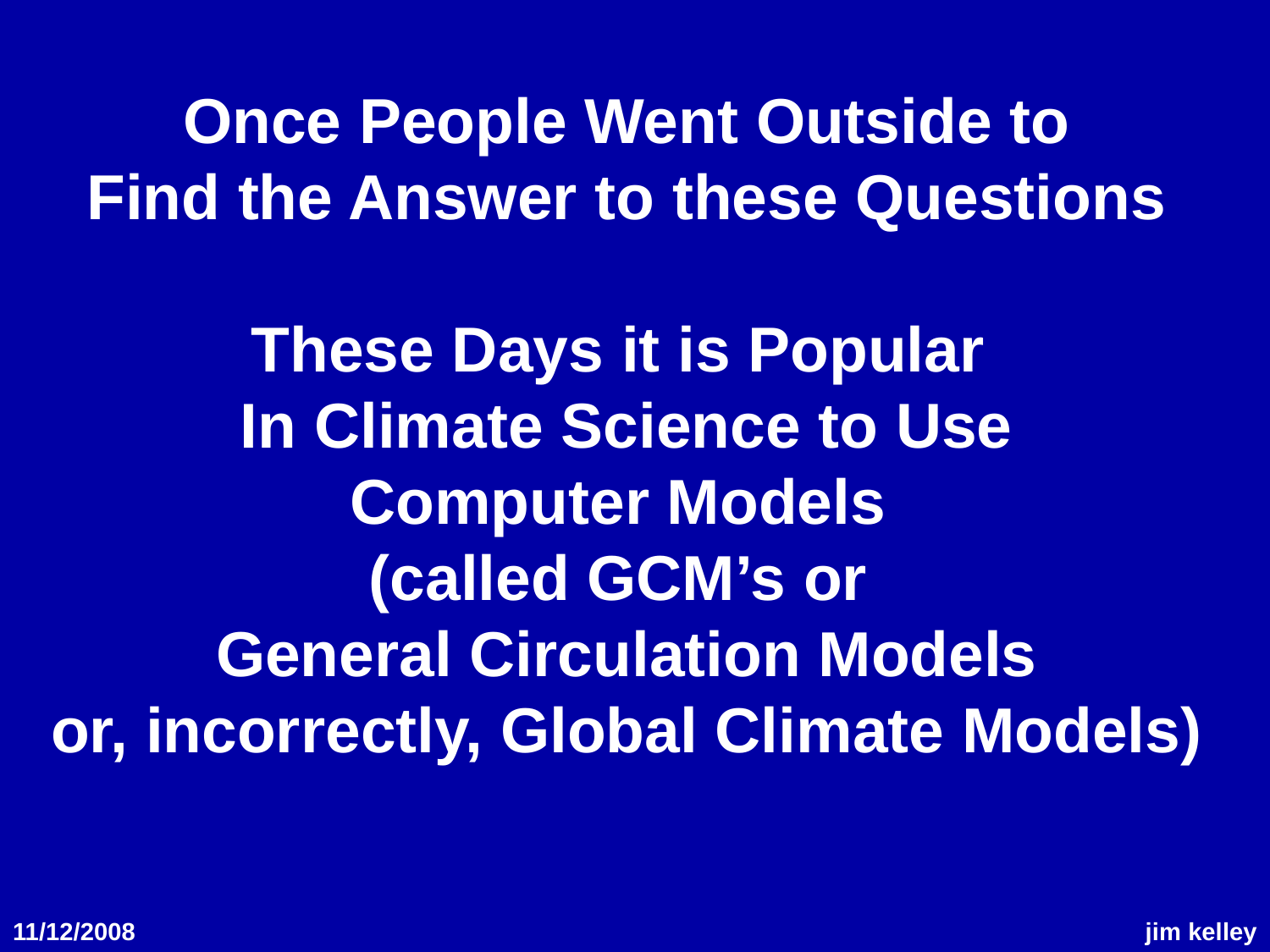

Once People Went Outside to
Find the Answer to these Questions

These Days it is Popular
In Climate Science to Use
Computer Models
(called GCM’s or
General Circulation Models
or, incorrectly, Global Climate Models)

11/12/2008
jim kelley